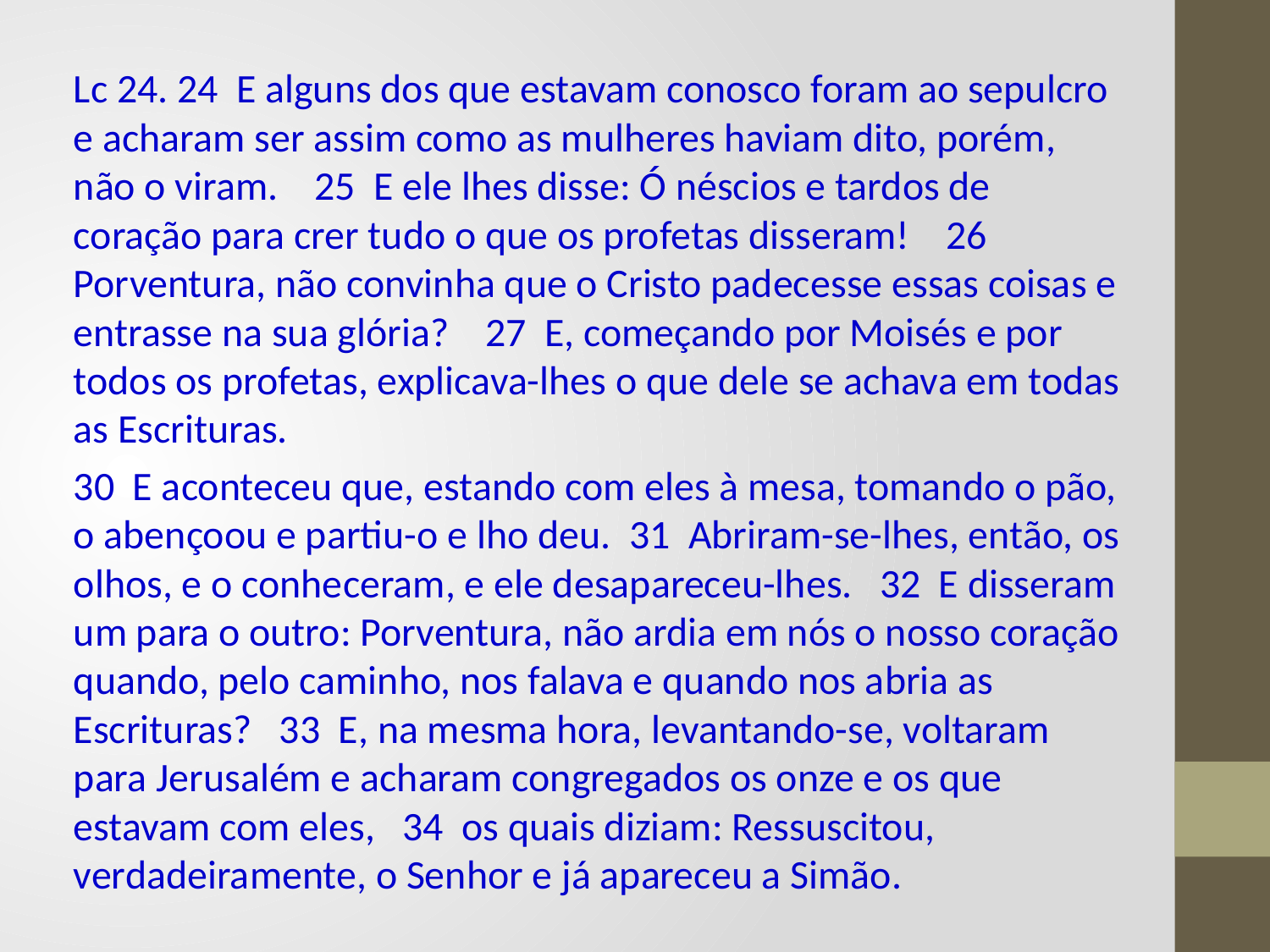

Lc 24. 24  E alguns dos que estavam conosco foram ao sepulcro e acharam ser assim como as mulheres haviam dito, porém, não o viram.    25  E ele lhes disse: Ó néscios e tardos de coração para crer tudo o que os profetas disseram!    26  Porventura, não convinha que o Cristo padecesse essas coisas e entrasse na sua glória?    27  E, começando por Moisés e por todos os profetas, explicava-lhes o que dele se achava em todas as Escrituras.
30  E aconteceu que, estando com eles à mesa, tomando o pão, o abençoou e partiu-o e lho deu.  31  Abriram-se-lhes, então, os olhos, e o conheceram, e ele desapareceu-lhes.   32  E disseram um para o outro: Porventura, não ardia em nós o nosso coração quando, pelo caminho, nos falava e quando nos abria as Escrituras?   33  E, na mesma hora, levantando-se, voltaram para Jerusalém e acharam congregados os onze e os que estavam com eles,   34  os quais diziam: Ressuscitou, verdadeiramente, o Senhor e já apareceu a Simão.